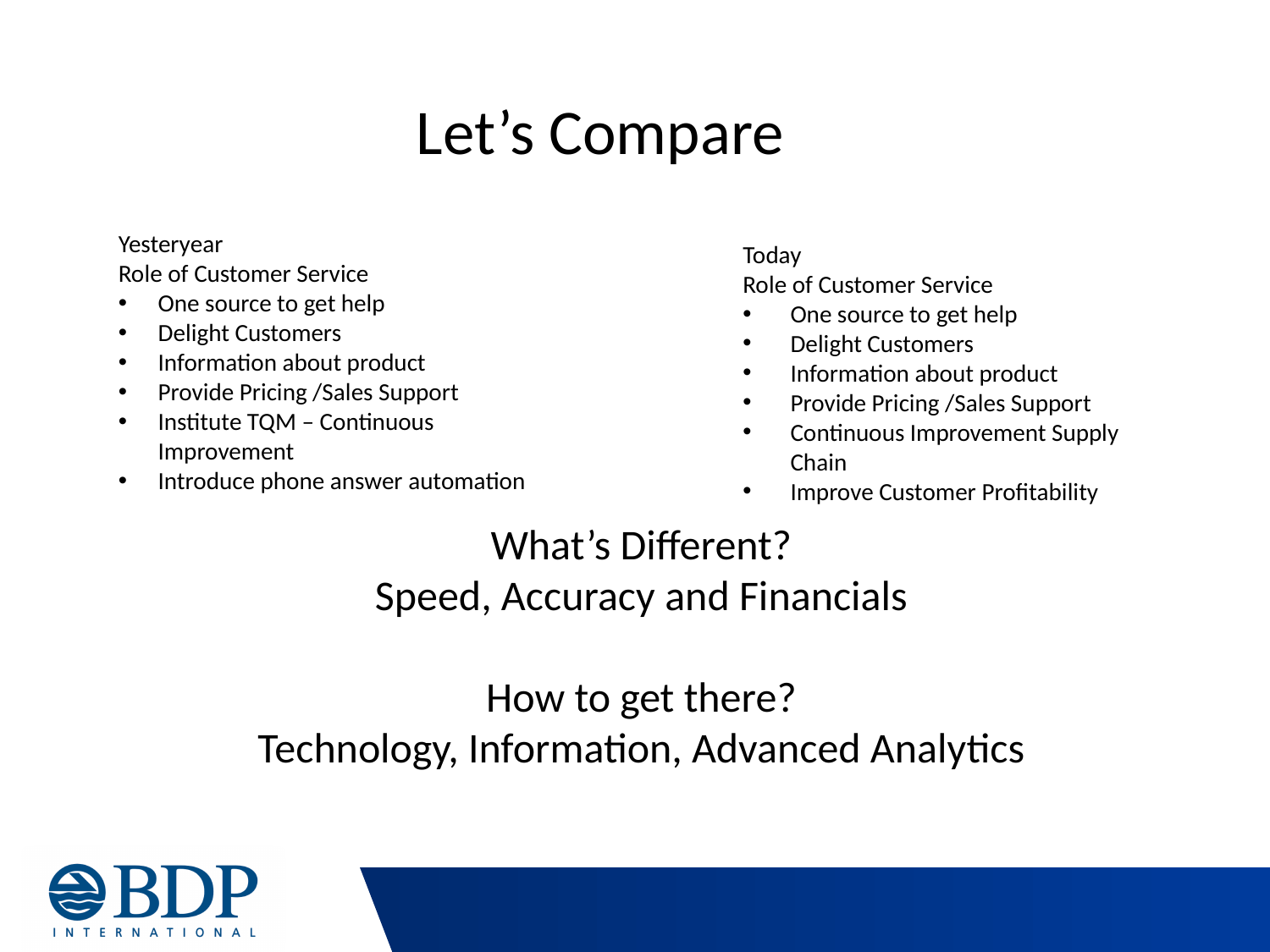

Let’s Compare
Yesteryear
Role of Customer Service
One source to get help
Delight Customers
Information about product
Provide Pricing /Sales Support
Institute TQM – Continuous Improvement
Introduce phone answer automation
Today
Role of Customer Service
One source to get help
Delight Customers
Information about product
Provide Pricing /Sales Support
Continuous Improvement Supply Chain
Improve Customer Profitability

What’s Different?
Speed, Accuracy and Financials

How to get there?
Technology, Information, Advanced Analytics